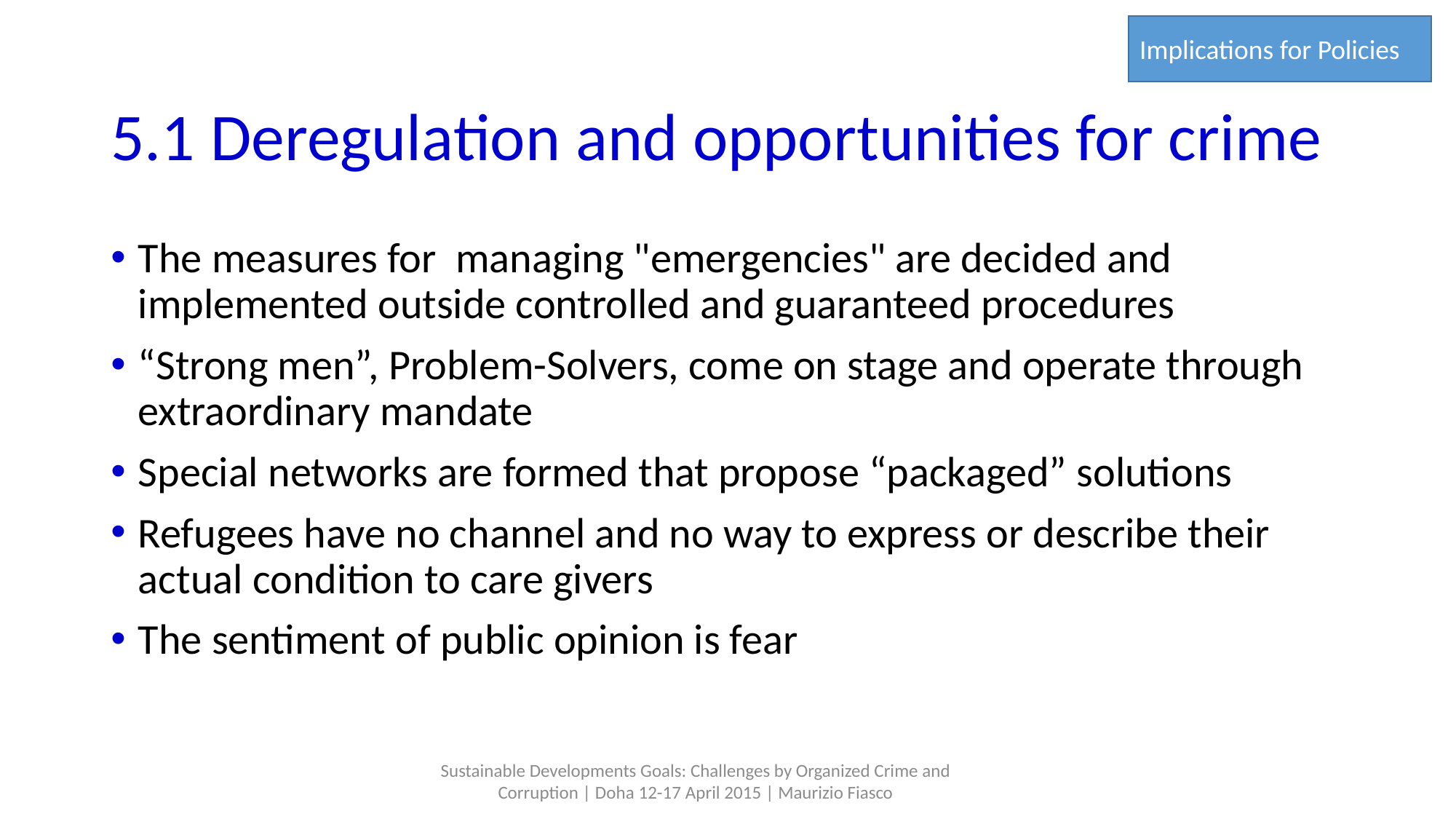

Implications for Policies
# 5.1 Deregulation and opportunities for crime
The measures for  managing "emergencies" are decided and implemented outside controlled and guaranteed procedures
“Strong men”, Problem-Solvers, come on stage and operate through extraordinary mandate
Special networks are formed that propose “packaged” solutions
Refugees have no channel and no way to express or describe their actual condition to care givers
The sentiment of public opinion is fear

Sustainable Developments Goals: Challenges by Organized Crime and Corruption | Doha 12-17 April 2015 | Maurizio Fiasco